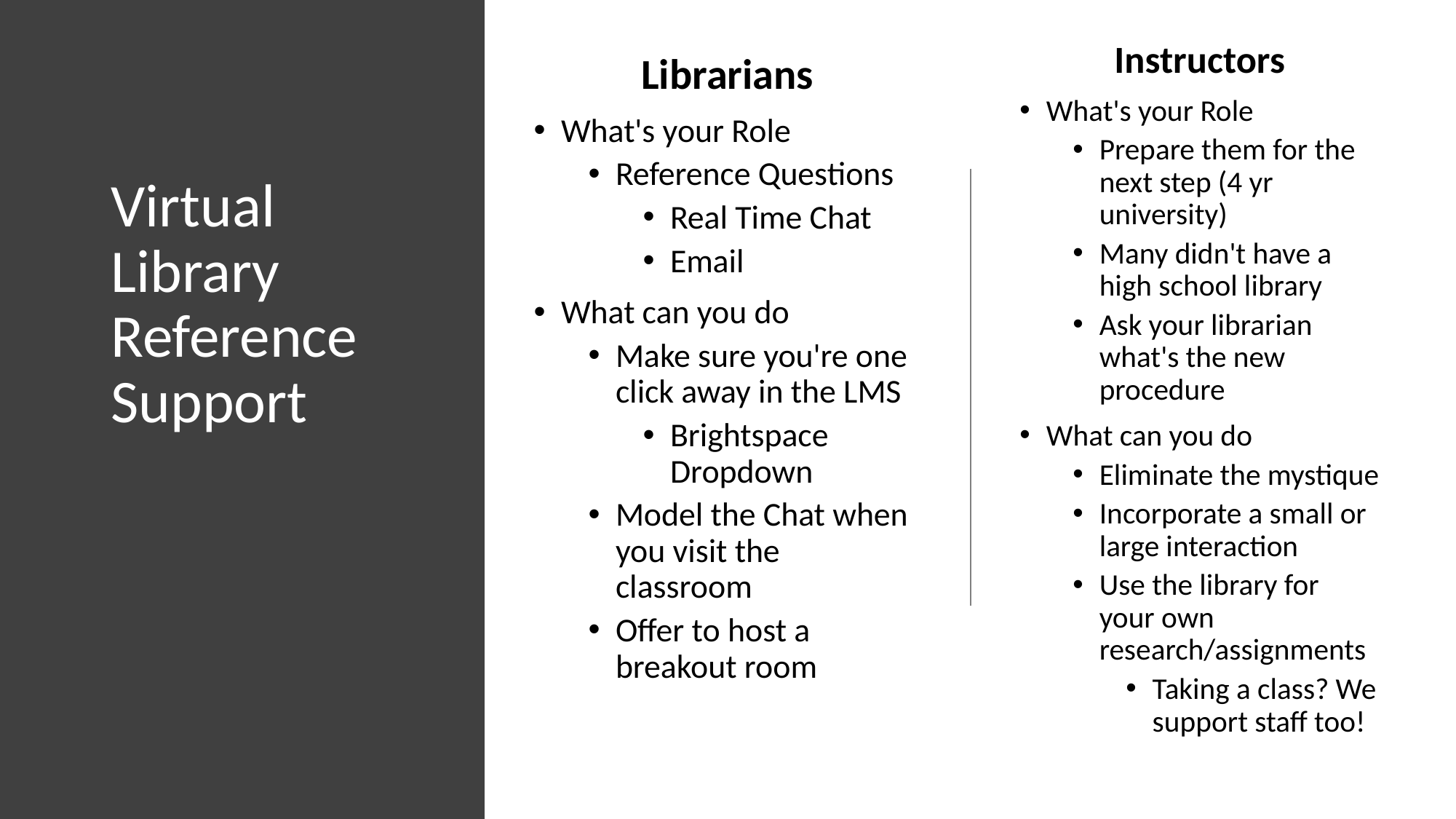

Instructors
What's your Role
Prepare them for the next step (4 yr university)
Many didn't have a high school library
Ask your librarian what's the new procedure
What can you do
Eliminate the mystique
Incorporate a small or large interaction
Use the library for your own research/assignments
Taking a class? We support staff too!

Librarians
What's your Role
Reference Questions
Real Time Chat
Email
What can you do
Make sure you're one click away in the LMS
Brightspace Dropdown
Model the Chat when you visit the classroom
Offer to host a breakout room

# Virtual Library Reference Support